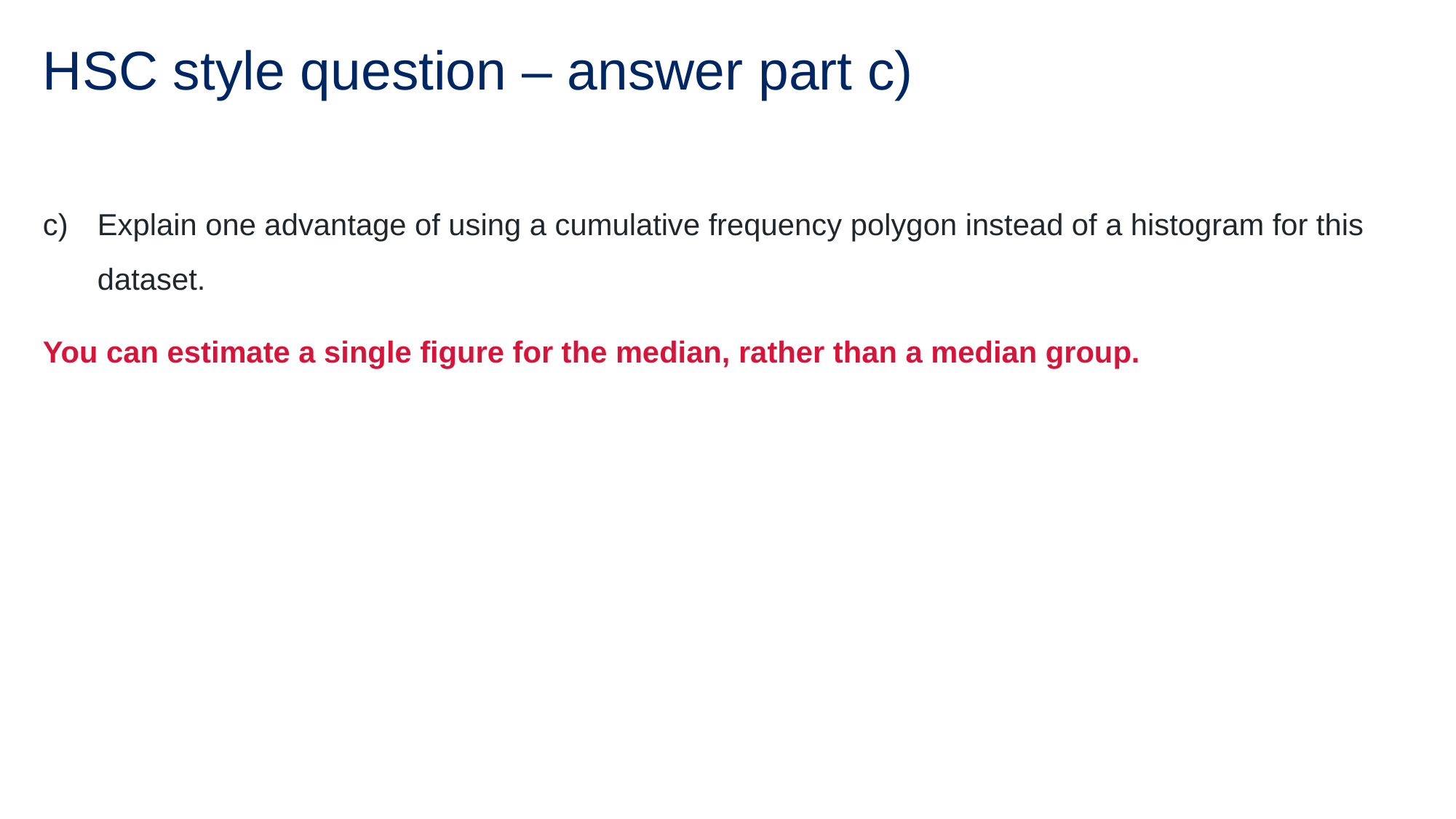

# HSC style question – answer part c)

Explain one advantage of using a cumulative frequency polygon instead of a histogram for this dataset.
You can estimate a single figure for the median, rather than a median group.